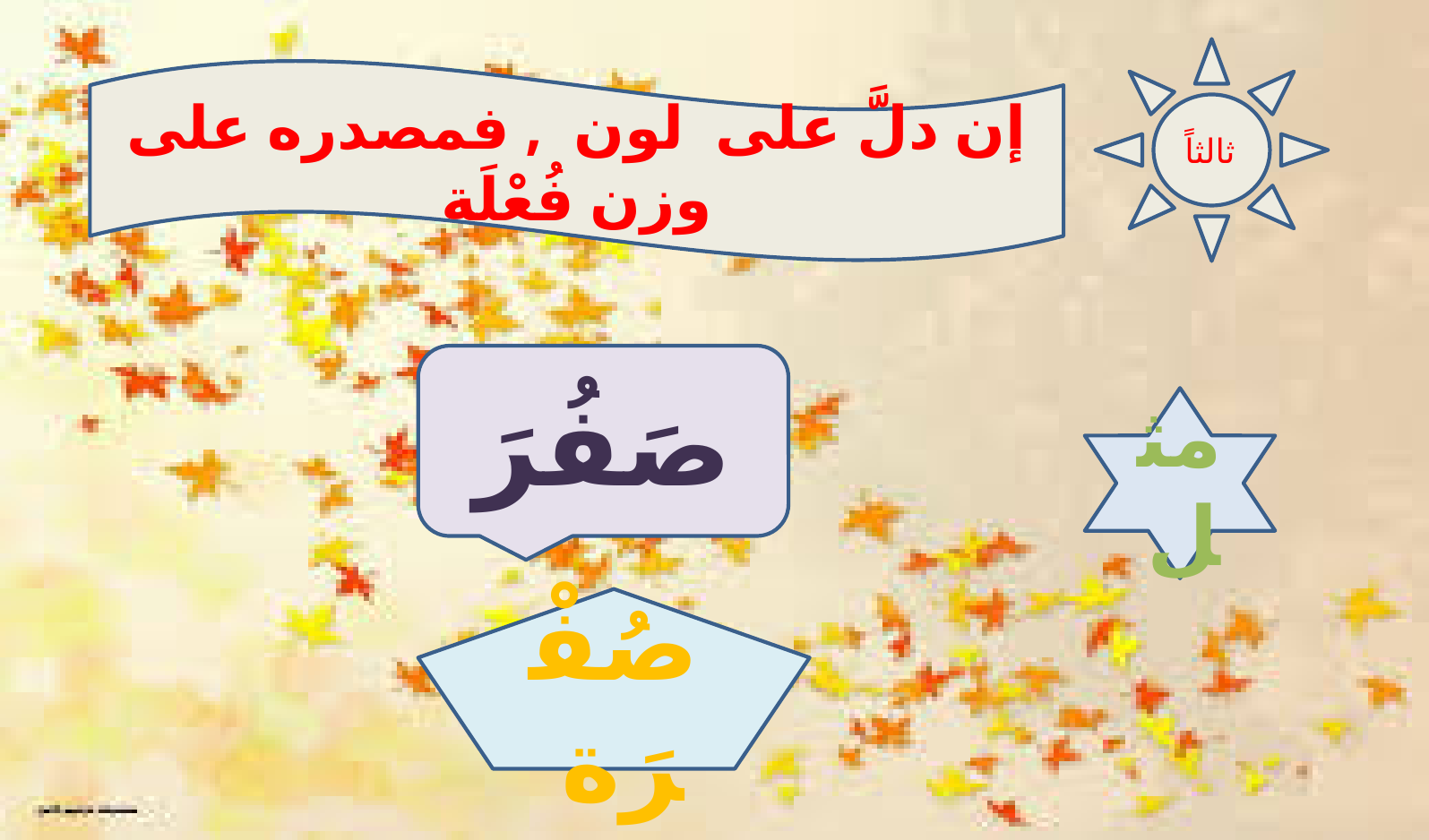

ثالثاً
إن دلَّ على  لون  , فمصدره على وزن فُعْلَة
صَفُرَ
مثل
صُفْرَة